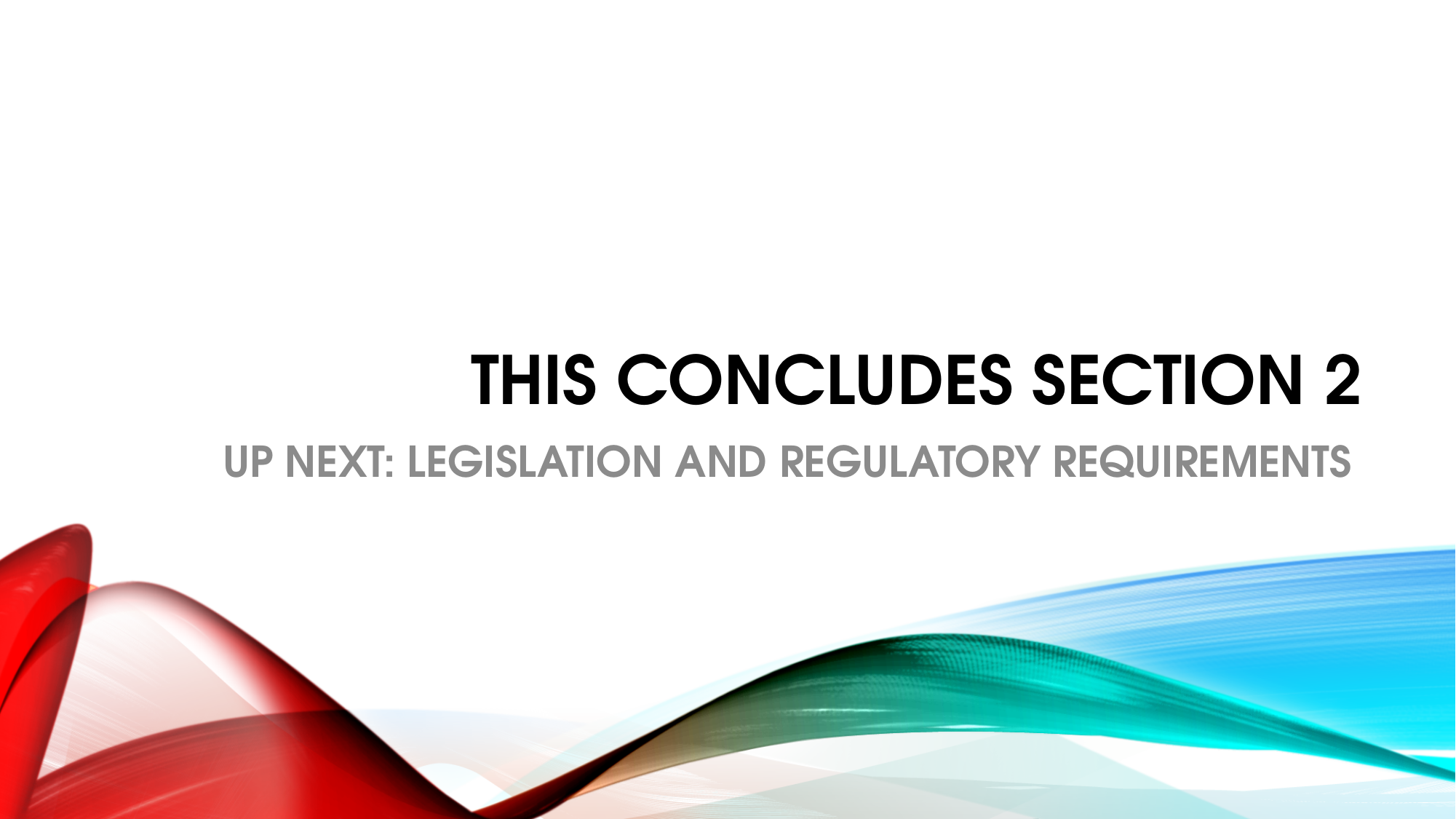

# This concludes Section 2
UP NEXT: LEGISLATION AND REGULATORY REQUIREMENTS